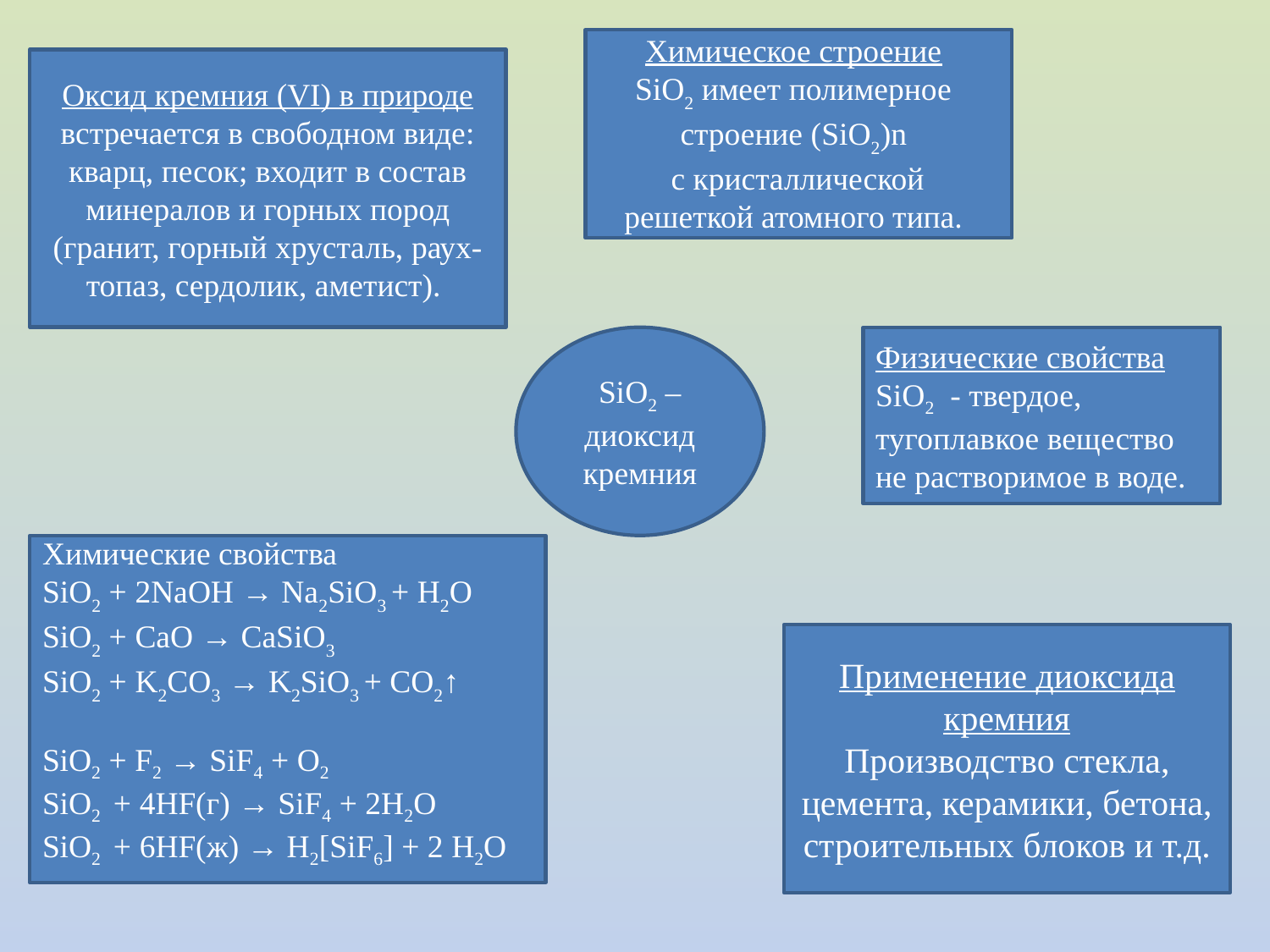

Химическое строение
SiO2 имеет полимерное строение (SiO2)n
 с кристаллической решеткой атомного типа.
Оксид кремния (VI) в природе встречается в свободном виде: кварц, песок; входит в состав минералов и горных пород (гранит, горный хрусталь, раух-топаз, сердолик, аметист).
SiO2 – диоксид кремния
Физические свойства
SiO2  - твердое, тугоплавкое вещество
не растворимое в воде.

SiO2 + F2 → SiF4 + O2
SiO2  + 4HF(г) → SiF4 + 2H2O
SiO2  + 6HF(ж) → H2[SiF6] + 2 H2O
Химические свойства
SiO2 + 2NaOH → Na2SiO3 + H2O
SiO2 + CaO → CaSiO3
SiO2 + K2CO3 → K2SiO3 + CO2↑

Применение диоксида кремния
Производство стекла, цемента, керамики, бетона, строительных блоков и т.д.